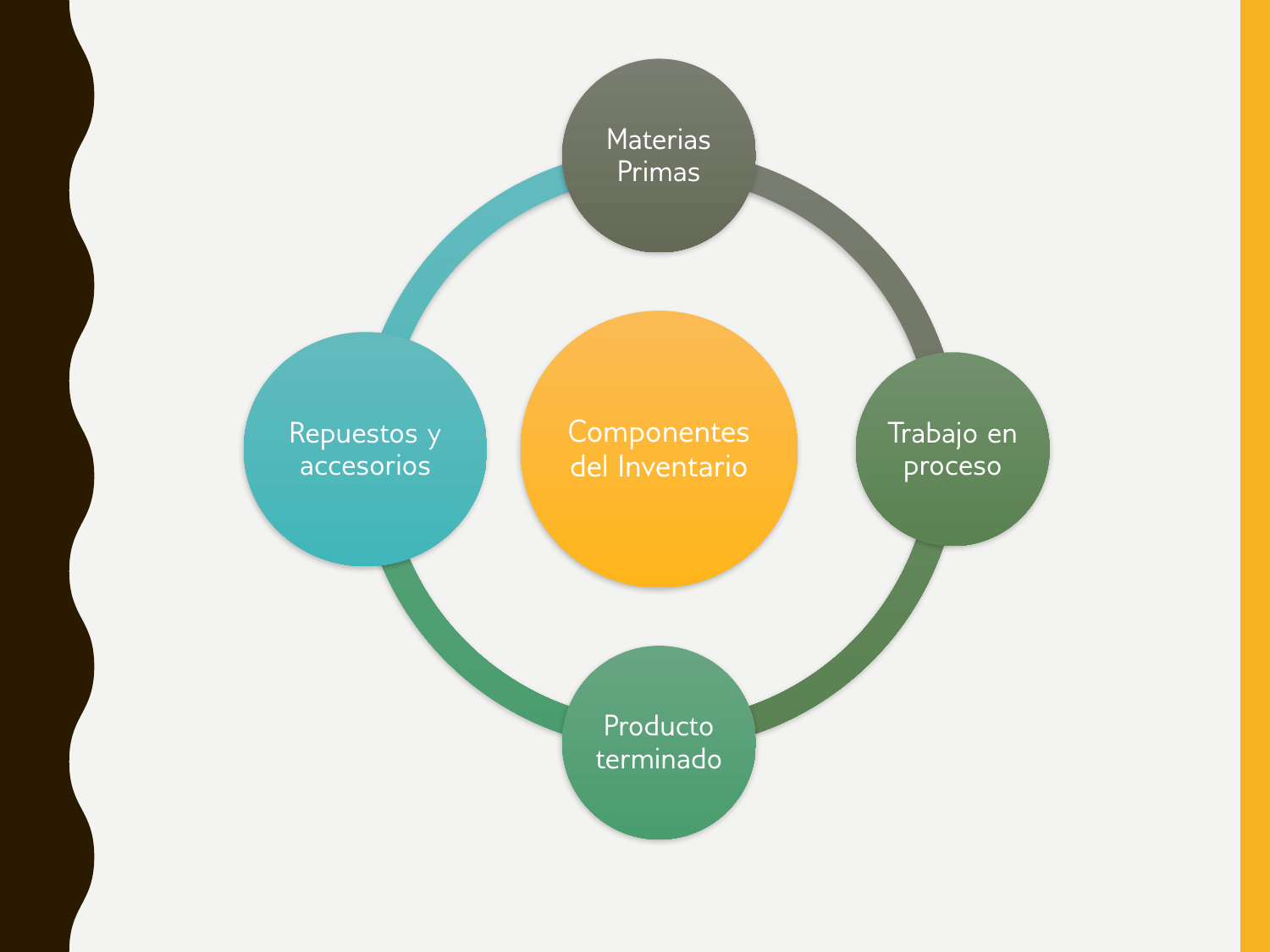

Componentes del Inventario
Materias Primas
Trabajo en proceso
Producto terminado
Repuestos y accesorios